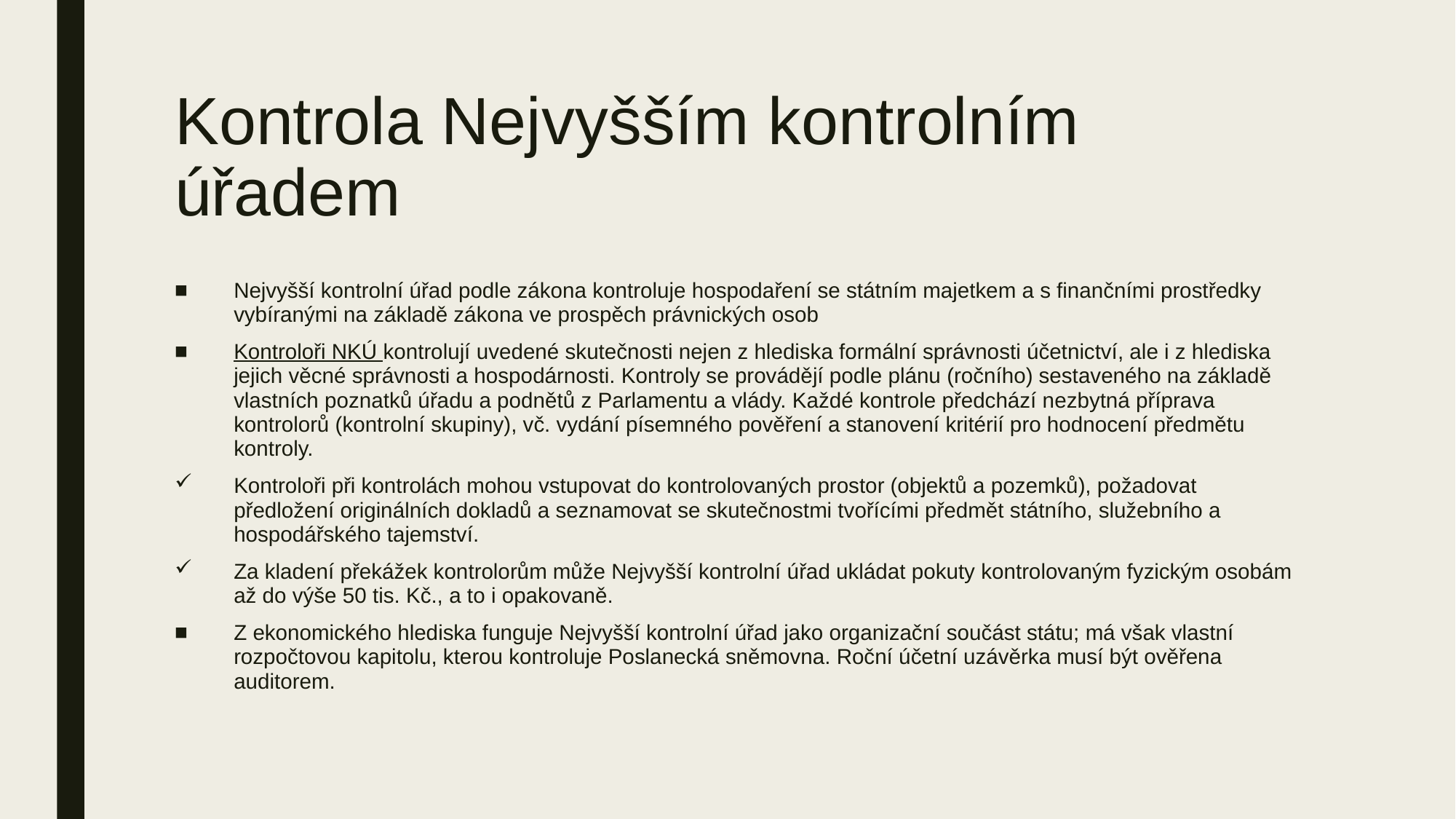

# Kontrola Nejvyšším kontrolním úřadem
Nejvyšší kontrolní úřad podle zákona kontroluje hospodaření se státním majetkem a s finančními prostředky vybíranými na základě zákona ve prospěch právnických osob
Kontroloři NKÚ kontrolují uvedené skutečnosti nejen z hlediska formální správnosti účetnictví, ale i z hlediska jejich věcné správnosti a hospodárnosti. Kontroly se provádějí podle plánu (ročního) sestaveného na základě vlastních poznatků úřadu a podnětů z Parlamentu a vlády. Každé kontrole předchází nezbytná příprava kontrolorů (kontrolní skupiny), vč. vydání písemného pověření a stanovení kritérií pro hodnocení předmětu kontroly.
Kontroloři při kontrolách mohou vstupovat do kontrolovaných prostor (objektů a pozemků), požadovat předložení originálních dokladů a seznamovat se skutečnostmi tvořícími předmět státního, služebního a hospodářského tajemství.
Za kladení překážek kontrolorům může Nejvyšší kontrolní úřad ukládat pokuty kontrolovaným fyzickým osobám až do výše 50 tis. Kč., a to i opakovaně.
Z ekonomického hlediska funguje Nejvyšší kontrolní úřad jako organizační součást státu; má však vlastní rozpočtovou kapitolu, kterou kontroluje Poslanecká sněmovna. Roční účetní uzávěrka musí být ověřena auditorem.